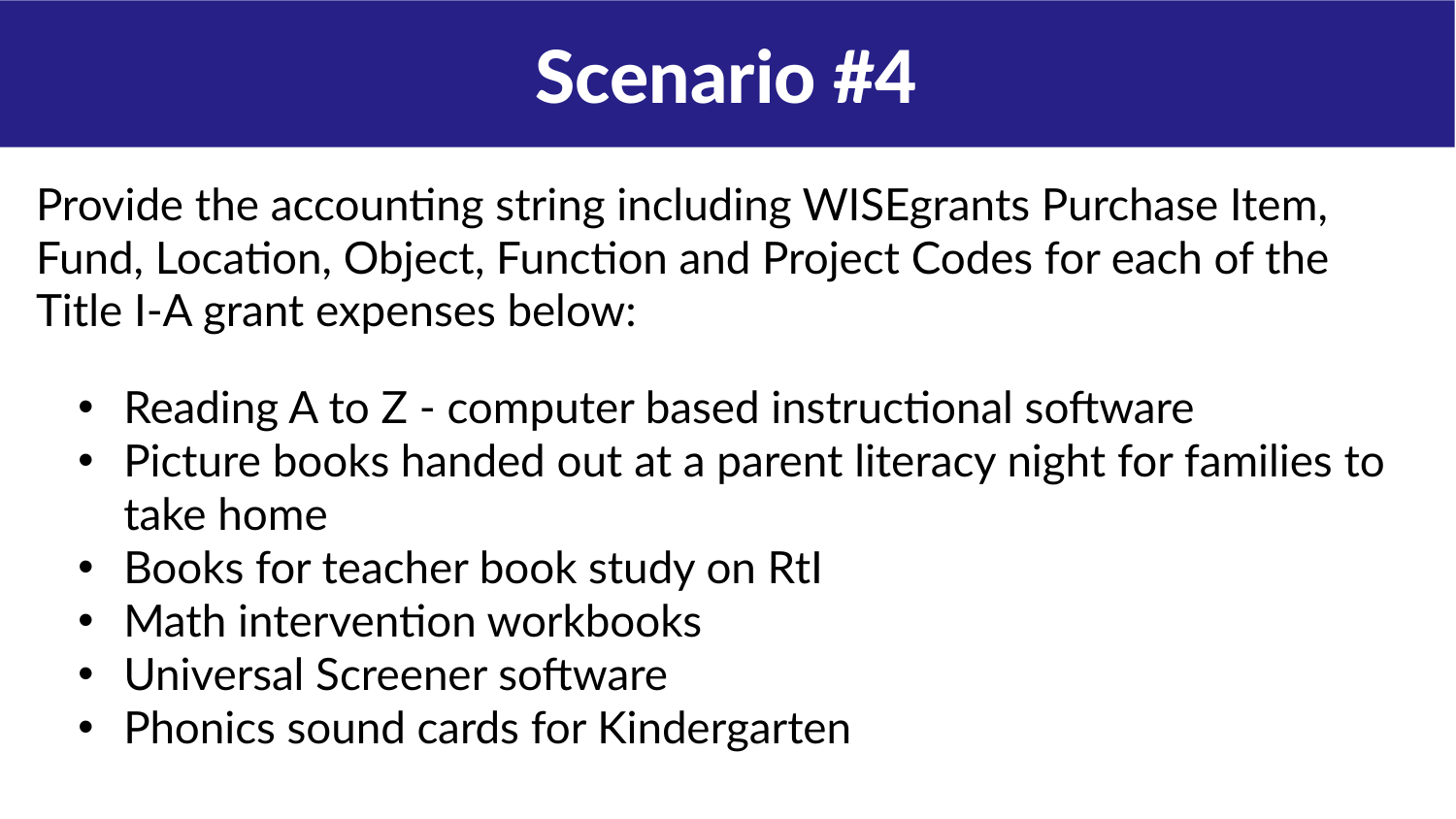

Scenarios
Scenario #4
Provide the accounting string including WISEgrants Purchase Item, Fund, Location, Object, Function and Project Codes for each of the Title I-A grant expenses below:

Reading A to Z - computer based instructional software
Picture books handed out at a parent literacy night for families to take home
Books for teacher book study on RtI
Math intervention workbooks
Universal Screener software
Phonics sound cards for Kindergarten